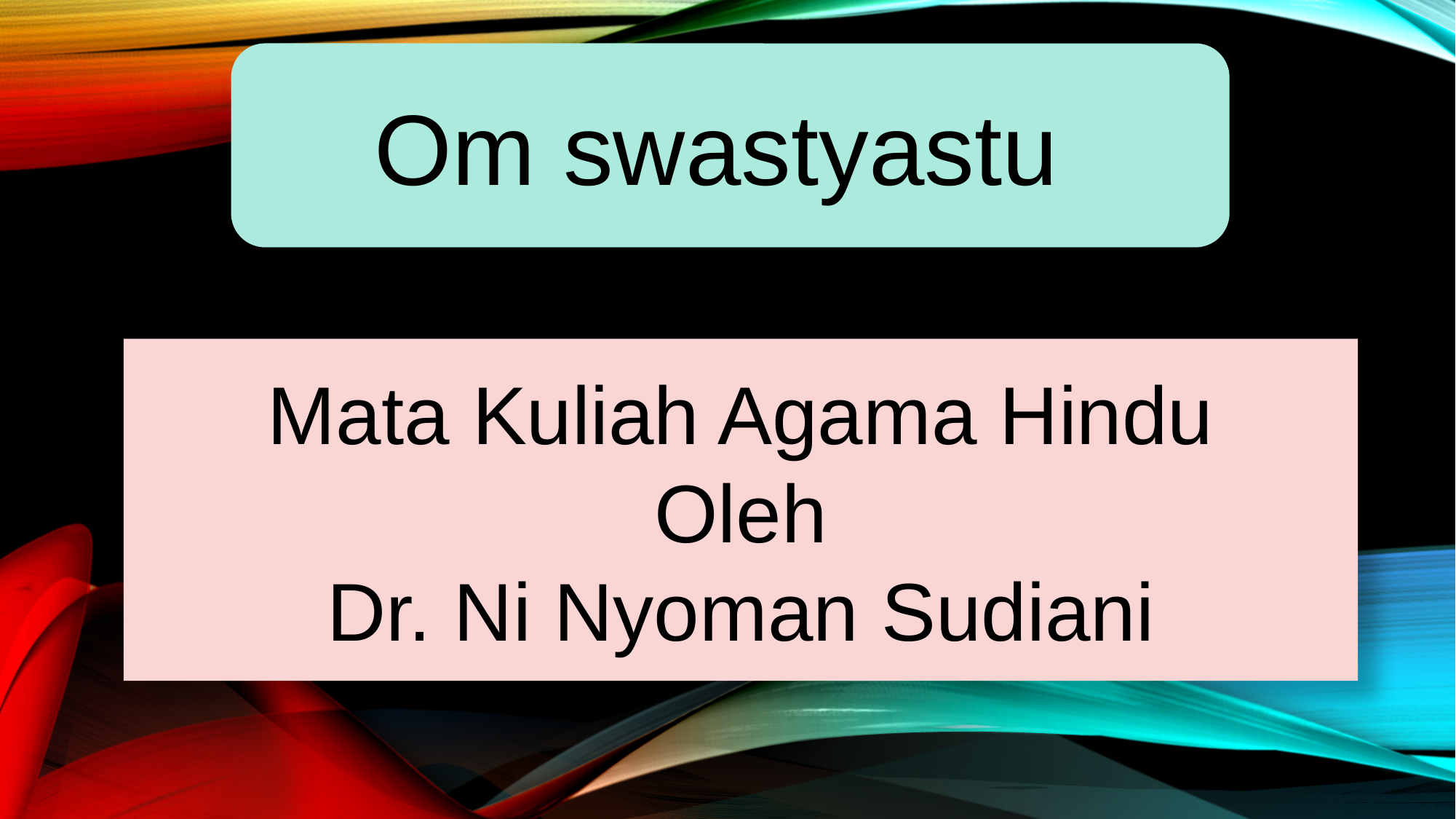

Om swastyastu
Mata Kuliah Agama Hindu
Oleh
Dr. Ni Nyoman Sudiani